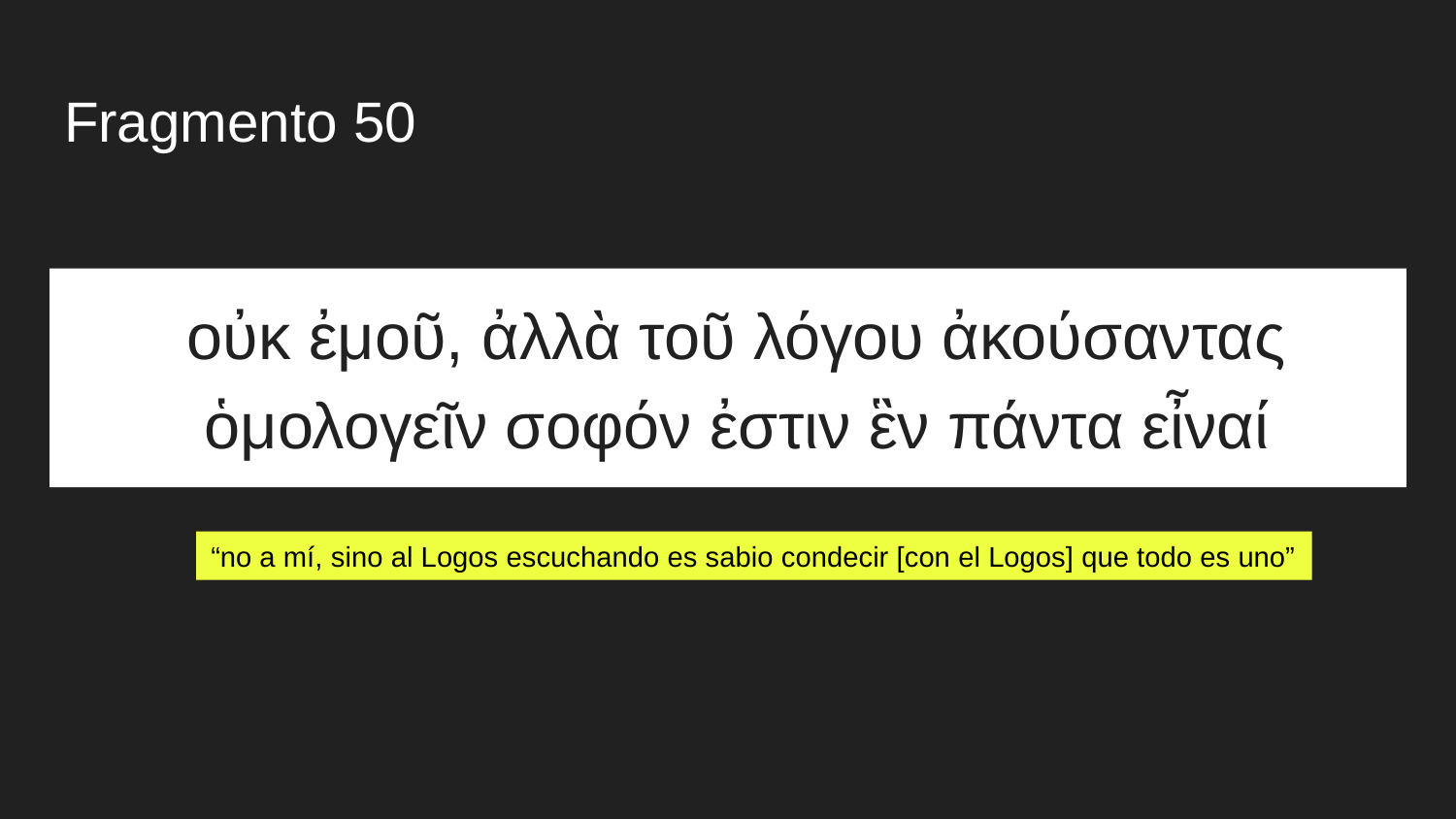

# Fragmento 50
οὐκ ἐμοῦ, ἀλλὰ τοῦ λόγου ἀκούσαντας ὁμολογεῖν σοφόν ἐστιν ἓν πάντα εἶναί
“no a mí, sino al Logos escuchando es sabio condecir [con el Logos] que todo es uno”